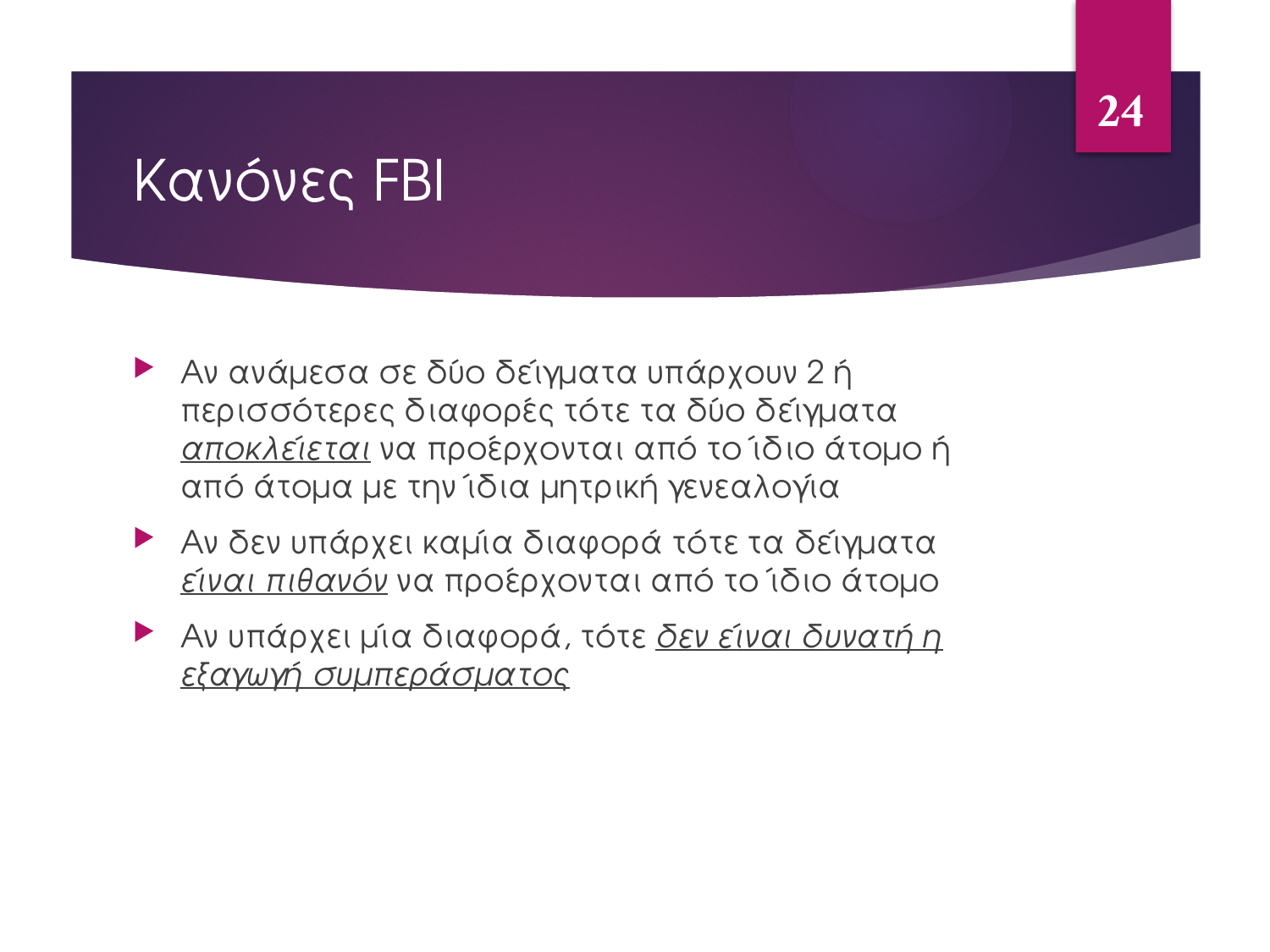

24
# Κανόνες FBI
Αν ανάμεσα σε δύο δείγματα υπάρχουν 2 ή περισσότερες διαφορές τότε τα δύο δείγματα αποκλείεται να προέρχονται από το ίδιο άτομο ή από άτομα με την ίδια μητρική γενεαλογία
Αν δεν υπάρχει καμία διαφορά τότε τα δείγματα είναι πιθανόν να προέρχονται από το ίδιο άτομο
Αν υπάρχει μία διαφορά, τότε δεν είναι δυνατή η εξαγωγή συμπεράσματος